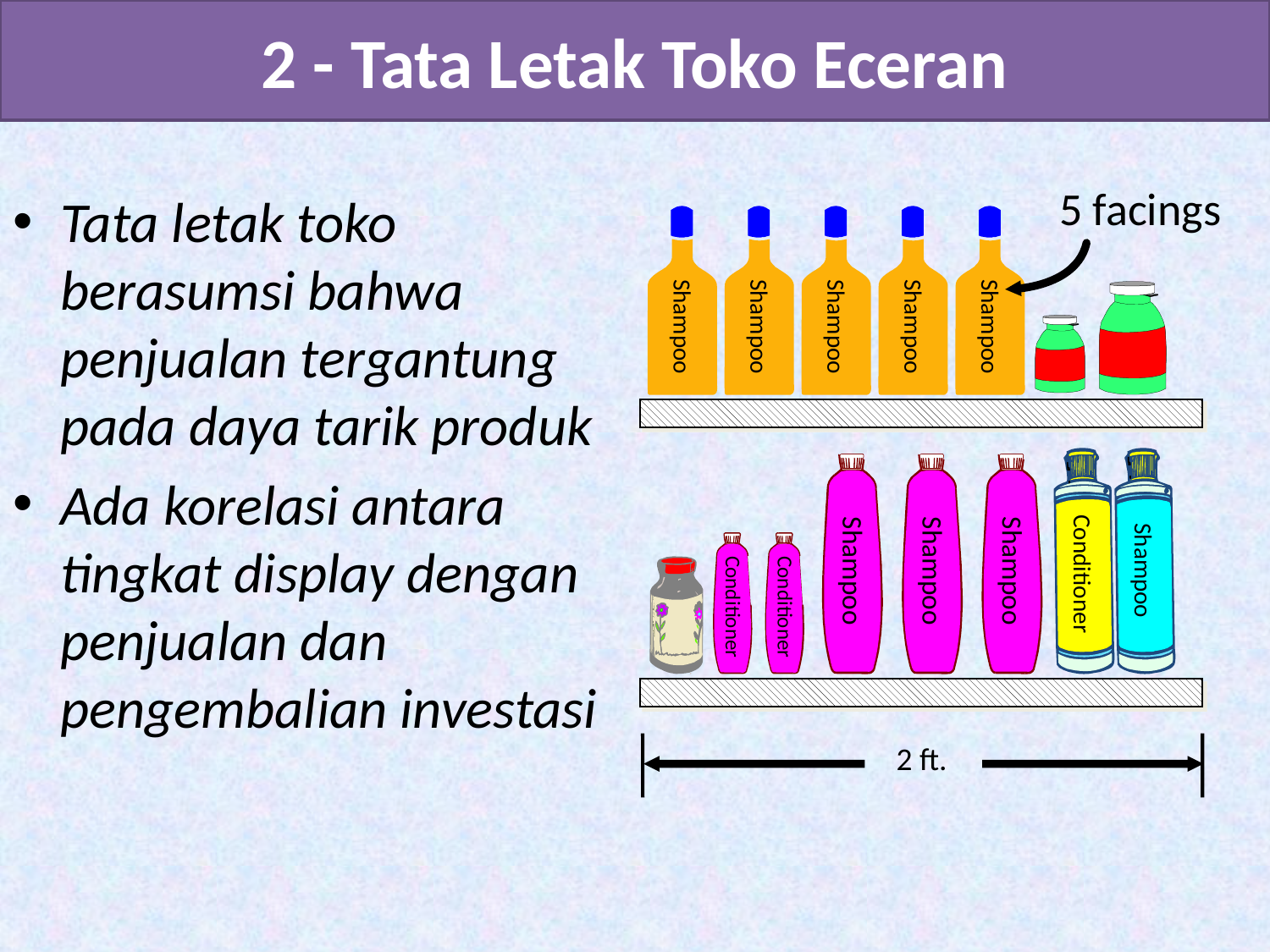

# 2 - Tata Letak Toko Eceran
Tata letak toko berasumsi bahwa penjualan tergantung pada daya tarik produk
Ada korelasi antara tingkat display dengan penjualan dan pengembalian investasi
5 facings

Shampoo
Shampoo
Shampoo
Shampoo
Shampoo

Shampoo
Conditioner

Shampoo
Shampoo
Shampoo

Conditioner
Conditioner

2 ft.